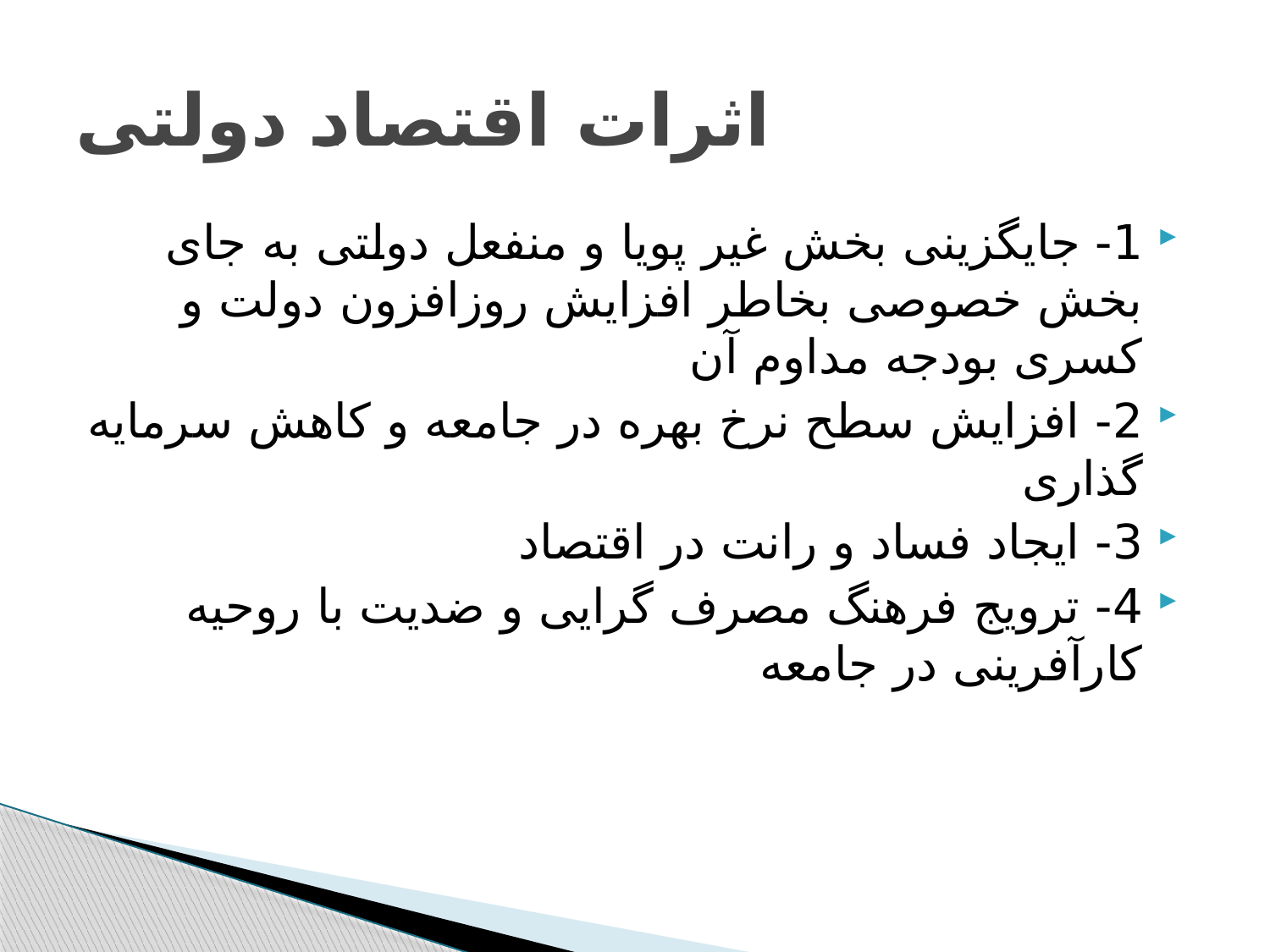

# اثرات اقتصاد دولتی
1- جایگزینی بخش غیر پویا و منفعل دولتی به جای بخش خصوصی بخاطر افزایش روزافزون دولت و کسری بودجه مداوم آن
2- افزایش سطح نرخ بهره در جامعه و کاهش سرمایه گذاری
3- ایجاد فساد و رانت در اقتصاد
4- ترویج فرهنگ مصرف گرایی و ضدیت با روحیه کارآفرینی در جامعه